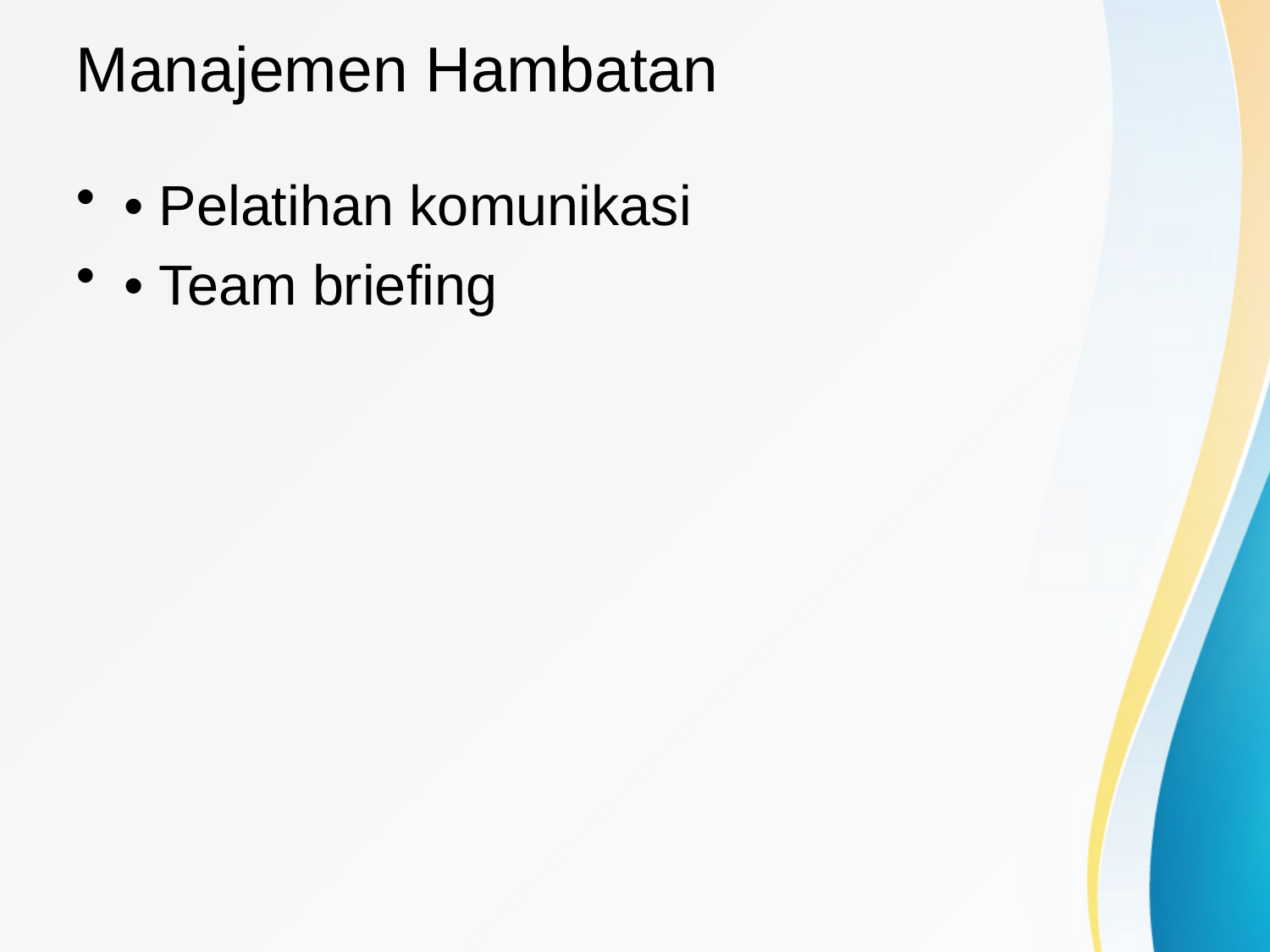

# Manajemen Hambatan
• Pelatihan komunikasi
• Team briefing